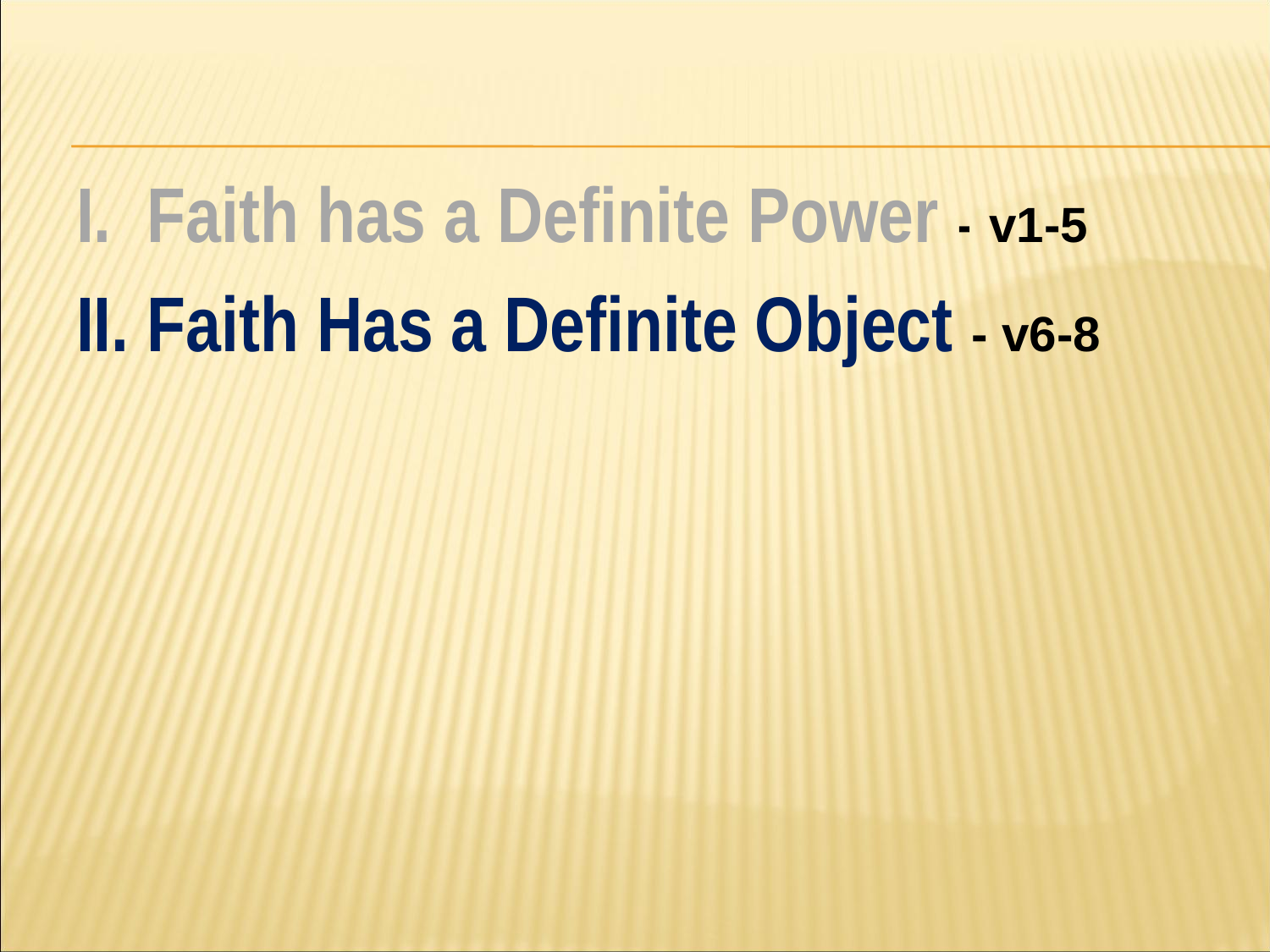

#
I.  Faith has a Definite Power - v1-5
II. Faith Has a Definite Object - v6-8